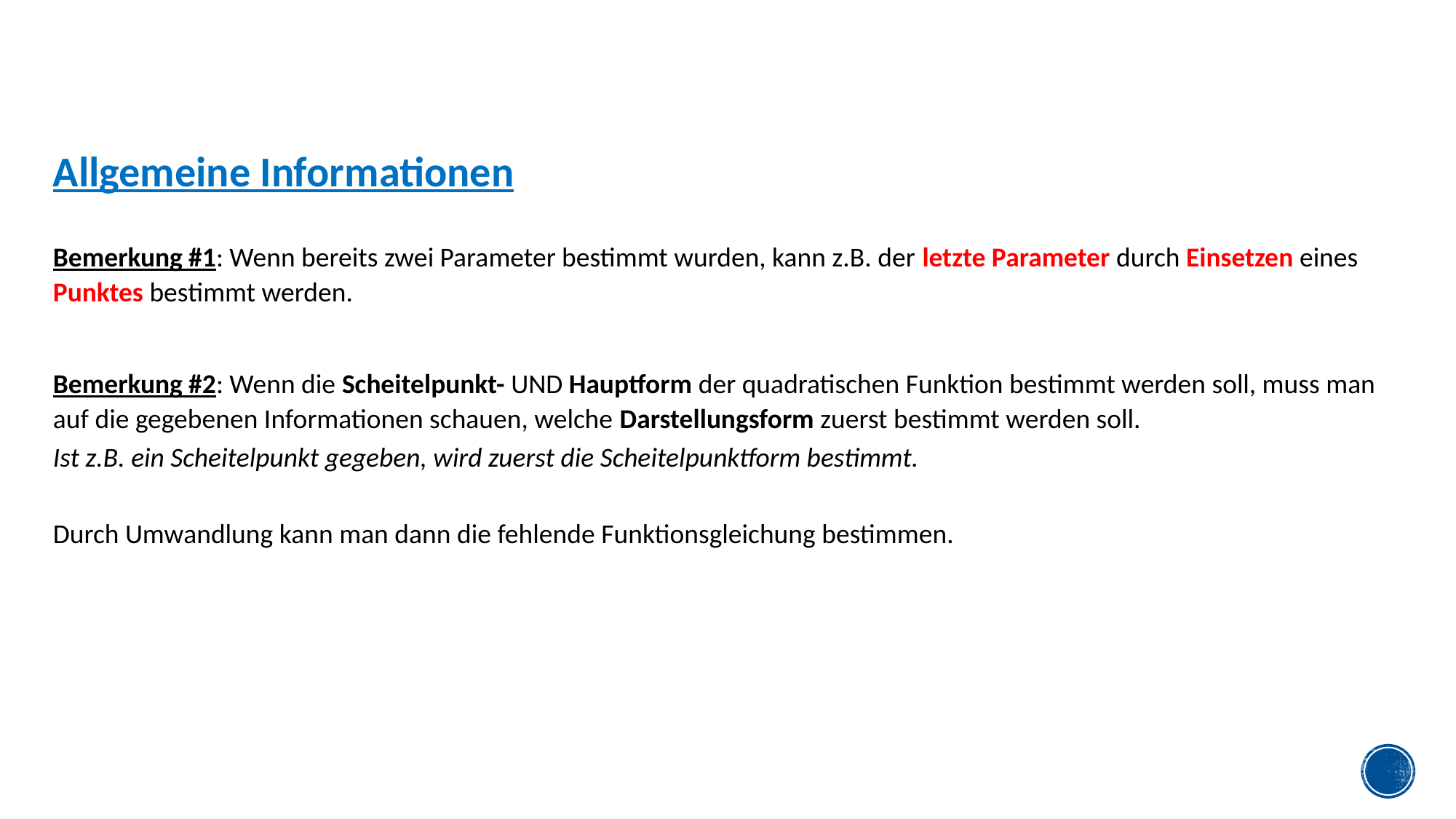

Allgemeine Informationen
Bemerkung #1: Wenn bereits zwei Parameter bestimmt wurden, kann z.B. der letzte Parameter durch Einsetzen eines Punktes bestimmt werden.
Bemerkung #2: Wenn die Scheitelpunkt- UND Hauptform der quadratischen Funktion bestimmt werden soll, muss man auf die gegebenen Informationen schauen, welche Darstellungsform zuerst bestimmt werden soll.
Ist z.B. ein Scheitelpunkt gegeben, wird zuerst die Scheitelpunktform bestimmt.

Durch Umwandlung kann man dann die fehlende Funktionsgleichung bestimmen.